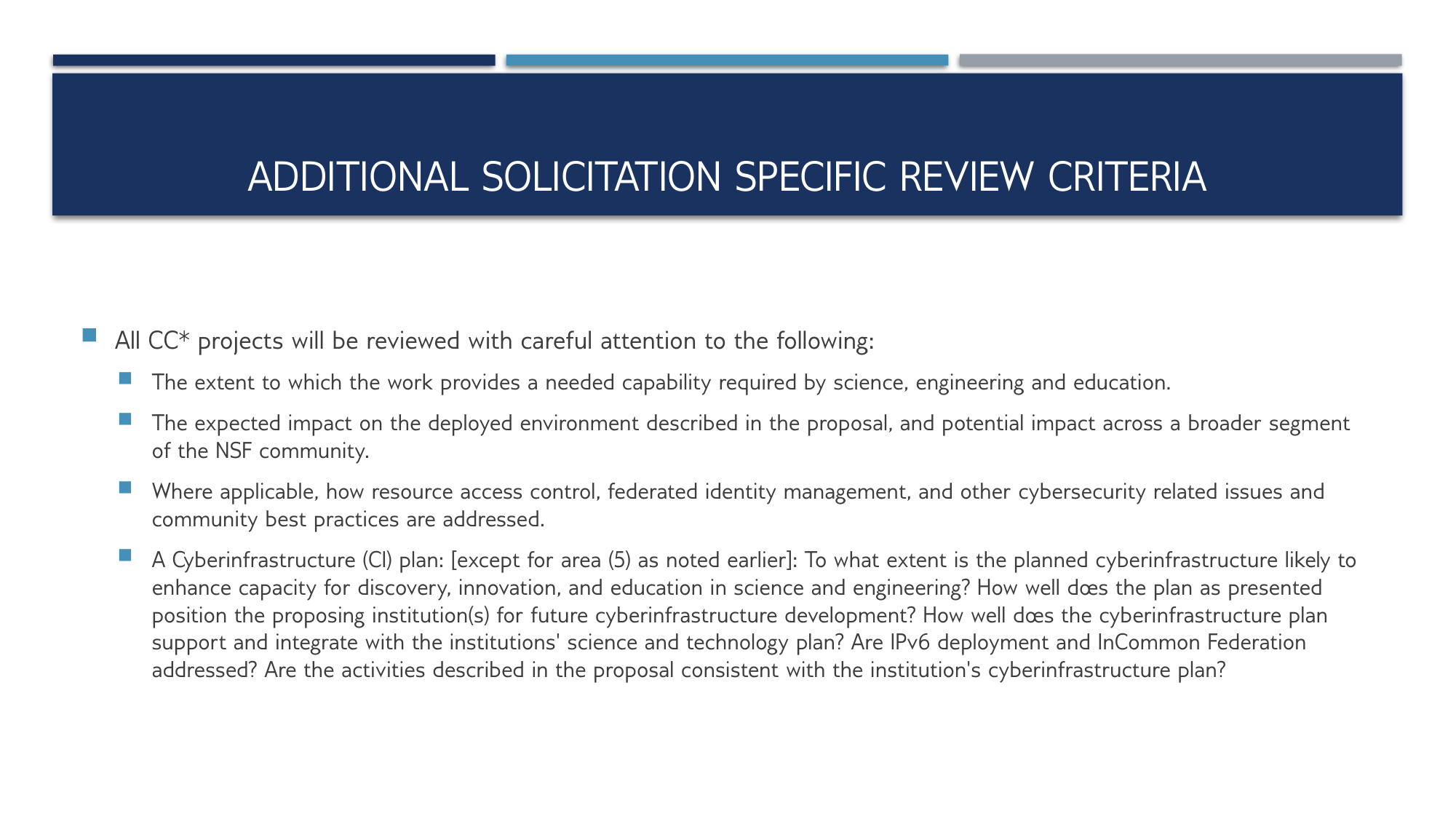

# Additional Solicitation Specific Review Criteria

All CC* projects will be reviewed with careful attention to the following:
The extent to which the work provides a needed capability required by science, engineering and education.
The expected impact on the deployed environment described in the proposal, and potential impact across a broader segment of the NSF community.
Where applicable, how resource access control, federated identity management, and other cybersecurity related issues and community best practices are addressed.
A Cyberinfrastructure (CI) plan: [except for area (5) as noted earlier]: To what extent is the planned cyberinfrastructure likely to enhance capacity for discovery, innovation, and education in science and engineering? How well does the plan as presented position the proposing institution(s) for future cyberinfrastructure development? How well does the cyberinfrastructure plan support and integrate with the institutions' science and technology plan? Are IPv6 deployment and InCommon Federation addressed? Are the activities described in the proposal consistent with the institution's cyberinfrastructure plan?